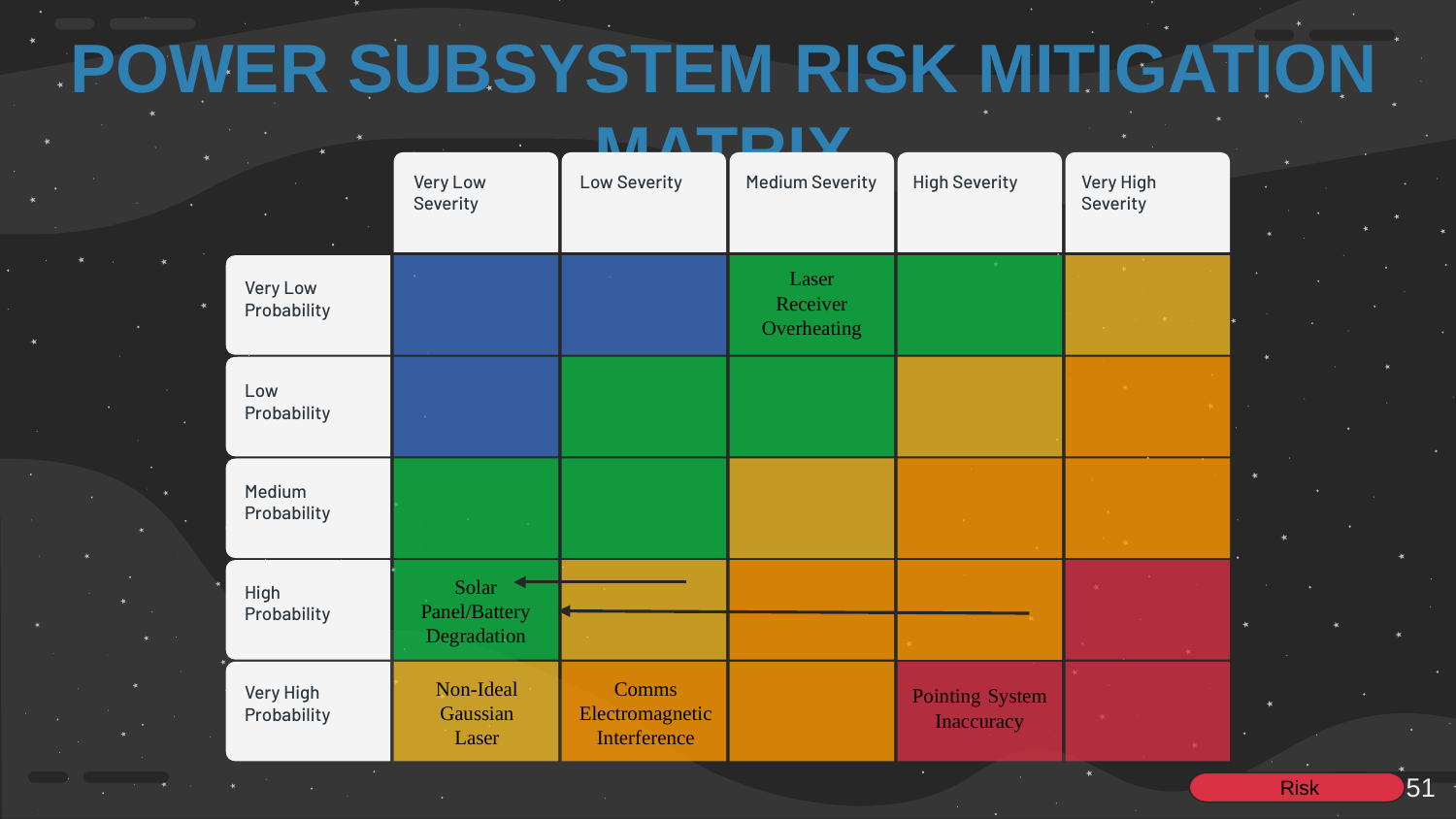

# POWER SUBSYSTEM RISK MITIGATION MATRIX

Very Low Probability

Low Probability

Medium Probability

High Probability

Very High Probability
Very Low Severity
Low Severity
Medium Severity
High Severity
Very High Severity
Laser Receiver Overheating

Solar Panel/Battery Degradation
Comms Electromagnetic Interference

Pointing System Inaccuracy
Non-Ideal Gaussian Laser
51
 Risk